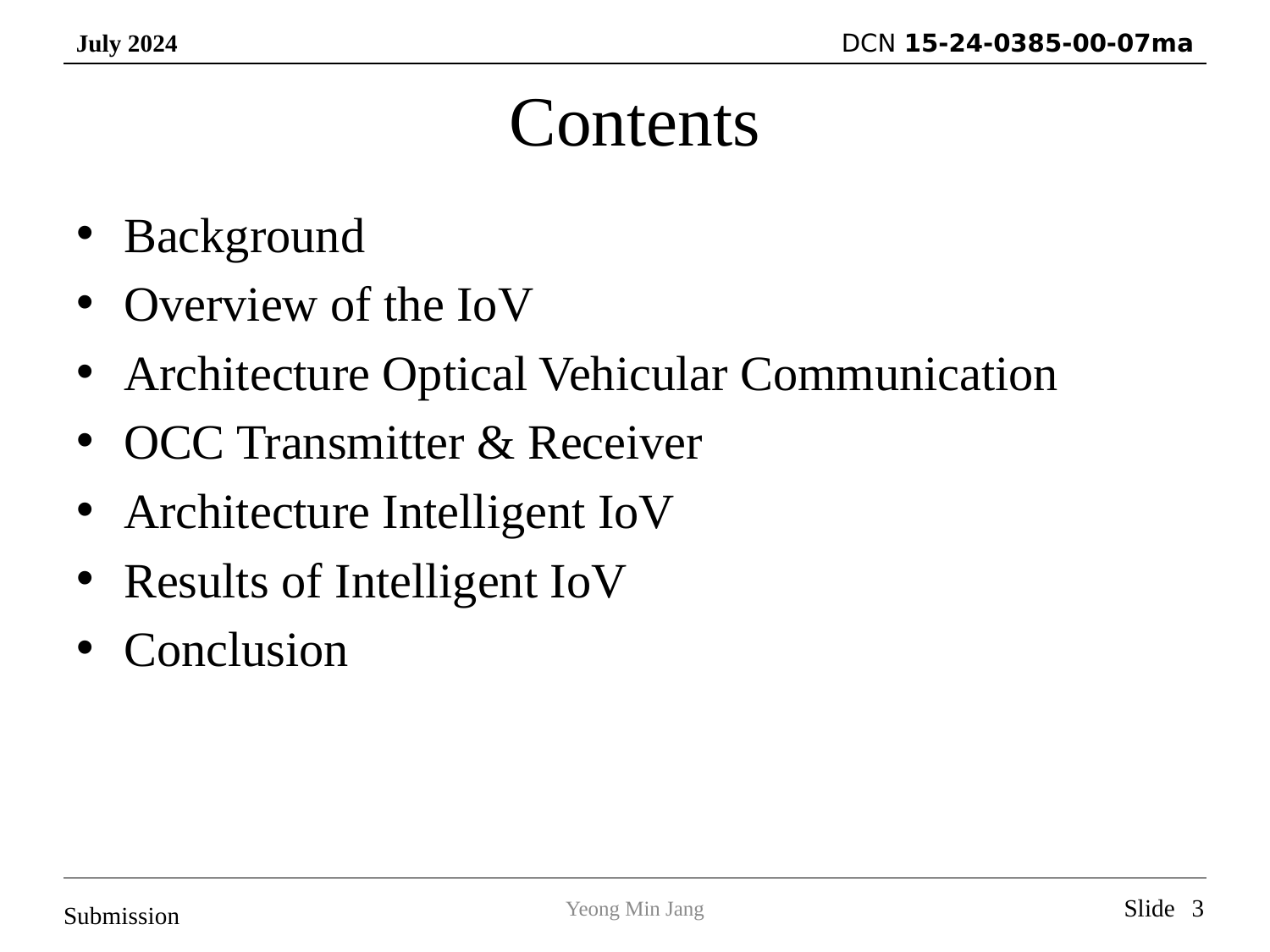

# Contents
Background
Overview of the IoV
Architecture Optical Vehicular Communication
OCC Transmitter & Receiver
Architecture Intelligent IoV
Results of Intelligent IoV
Conclusion